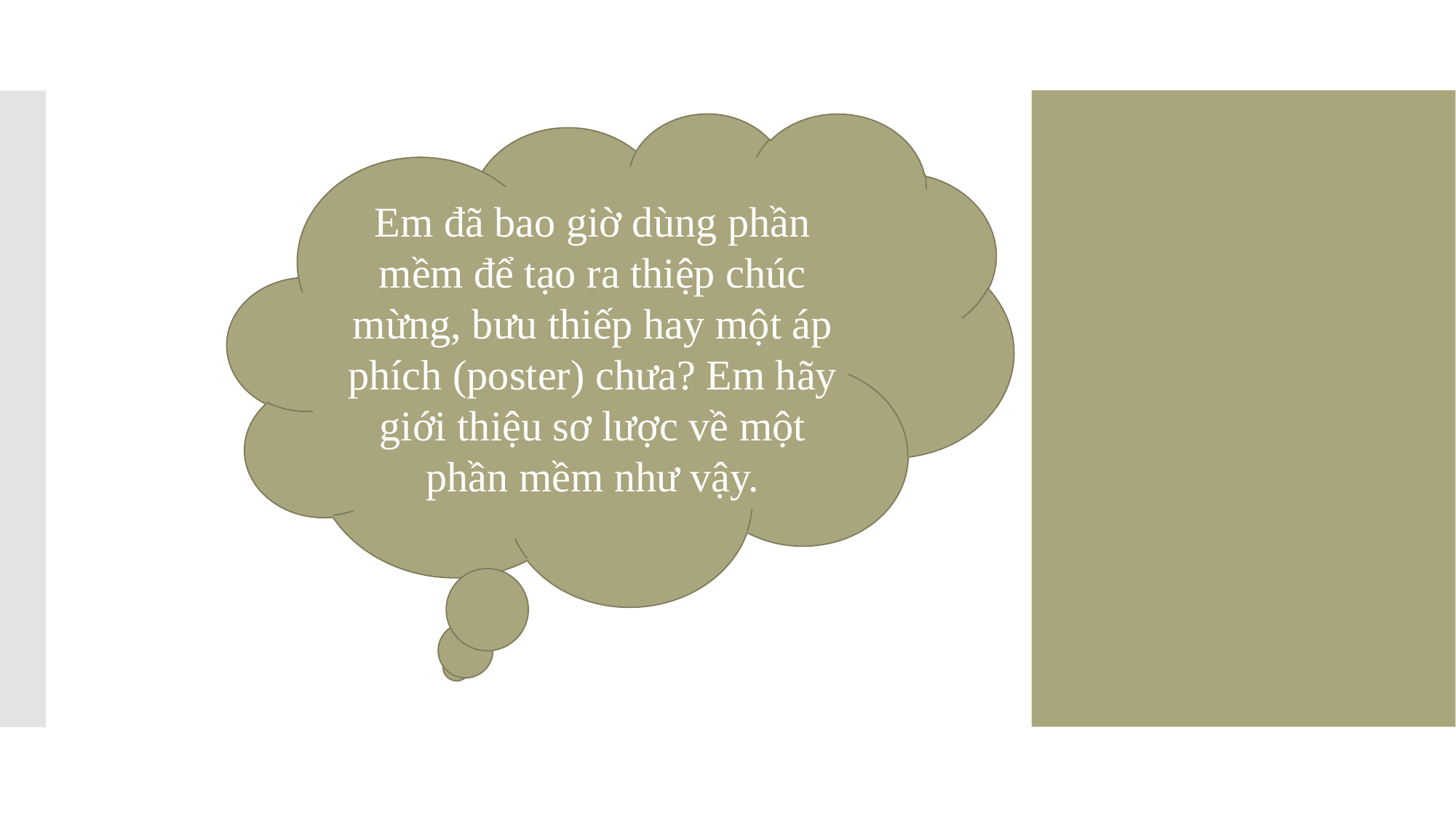

Em đã bao giờ dùng phần mềm để tạo ra thiệp chúc mừng, bưu thiếp hay một áp phích (poster) chưa? Em hãy giới thiệu sơ lược về một phần mềm như vậy.